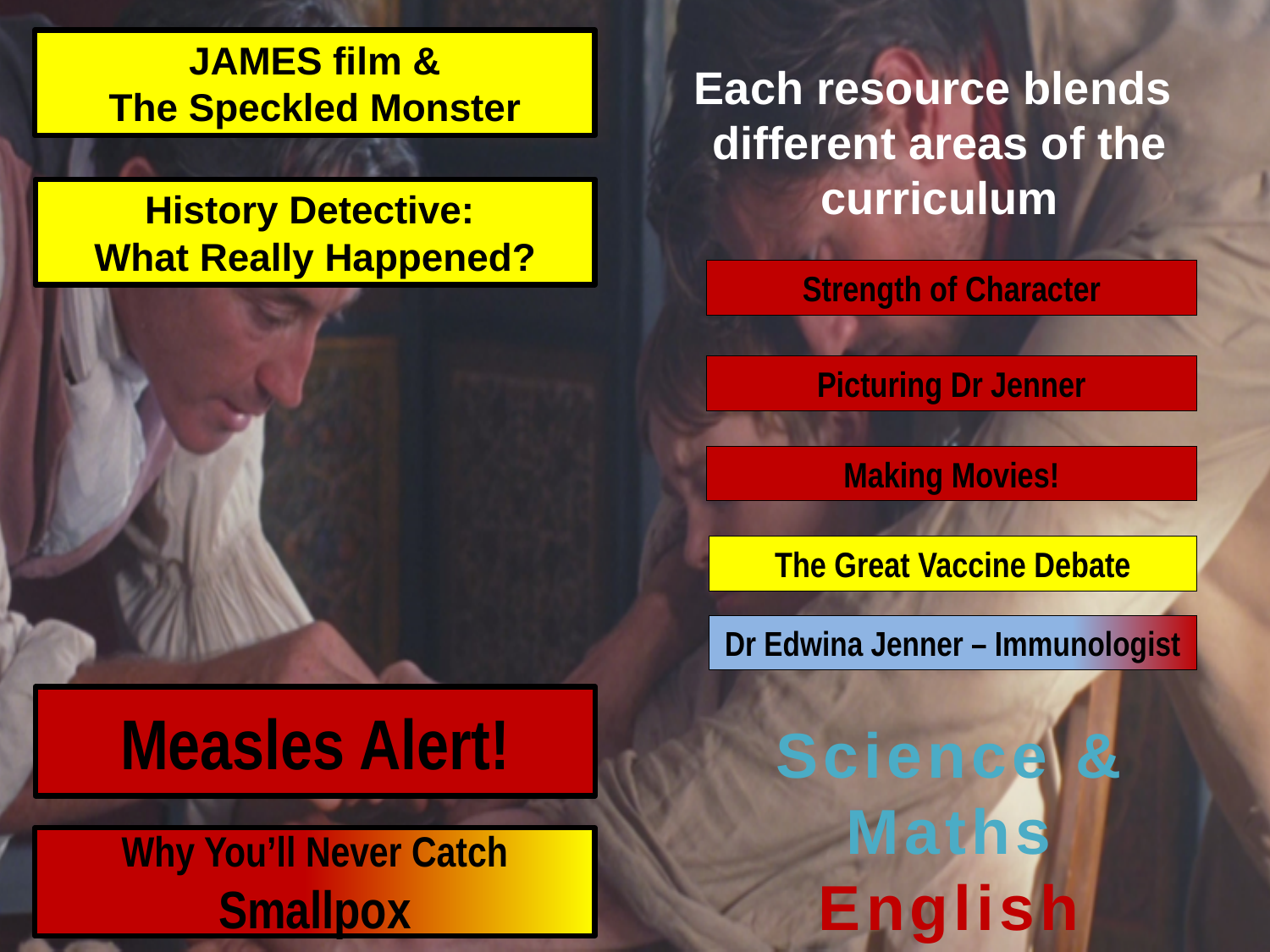

JAMES film &
The Speckled Monster
History Detective:
What Really Happened?
Measles Alert!
Why You’ll Never Catch
Smallpox
Each resource blends
different areas of the curriculum
Strength of Character
Picturing Dr Jenner
Making Movies!
The Great Vaccine Debate
Dr Edwina Jenner – Immunologist
Science & Maths
English
History